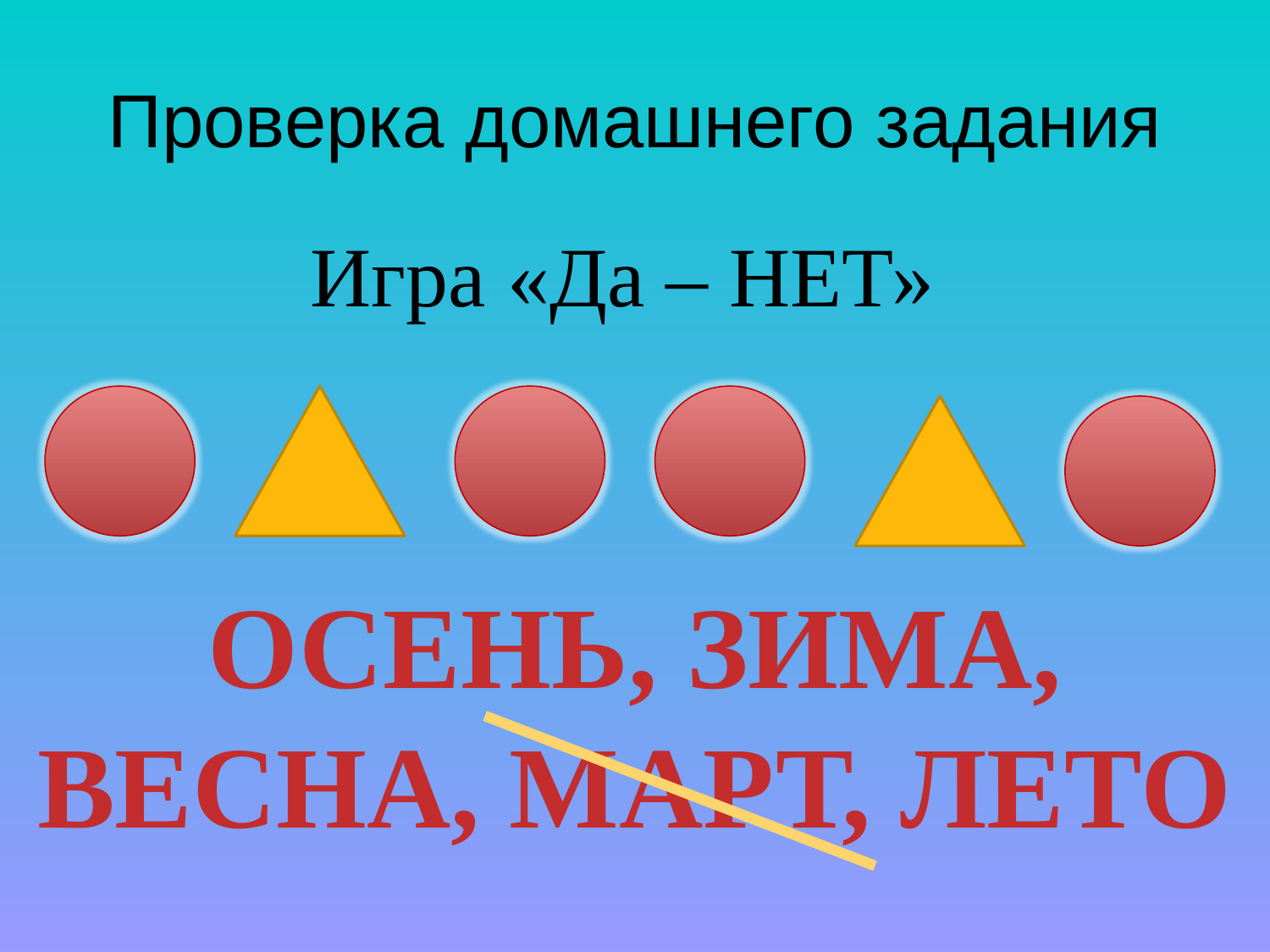

# Проверка домашнего задания
Игра «Да – НЕТ»

ОСЕНЬ, ЗИМА,
ВЕСНА, МАРТ, ЛЕТО